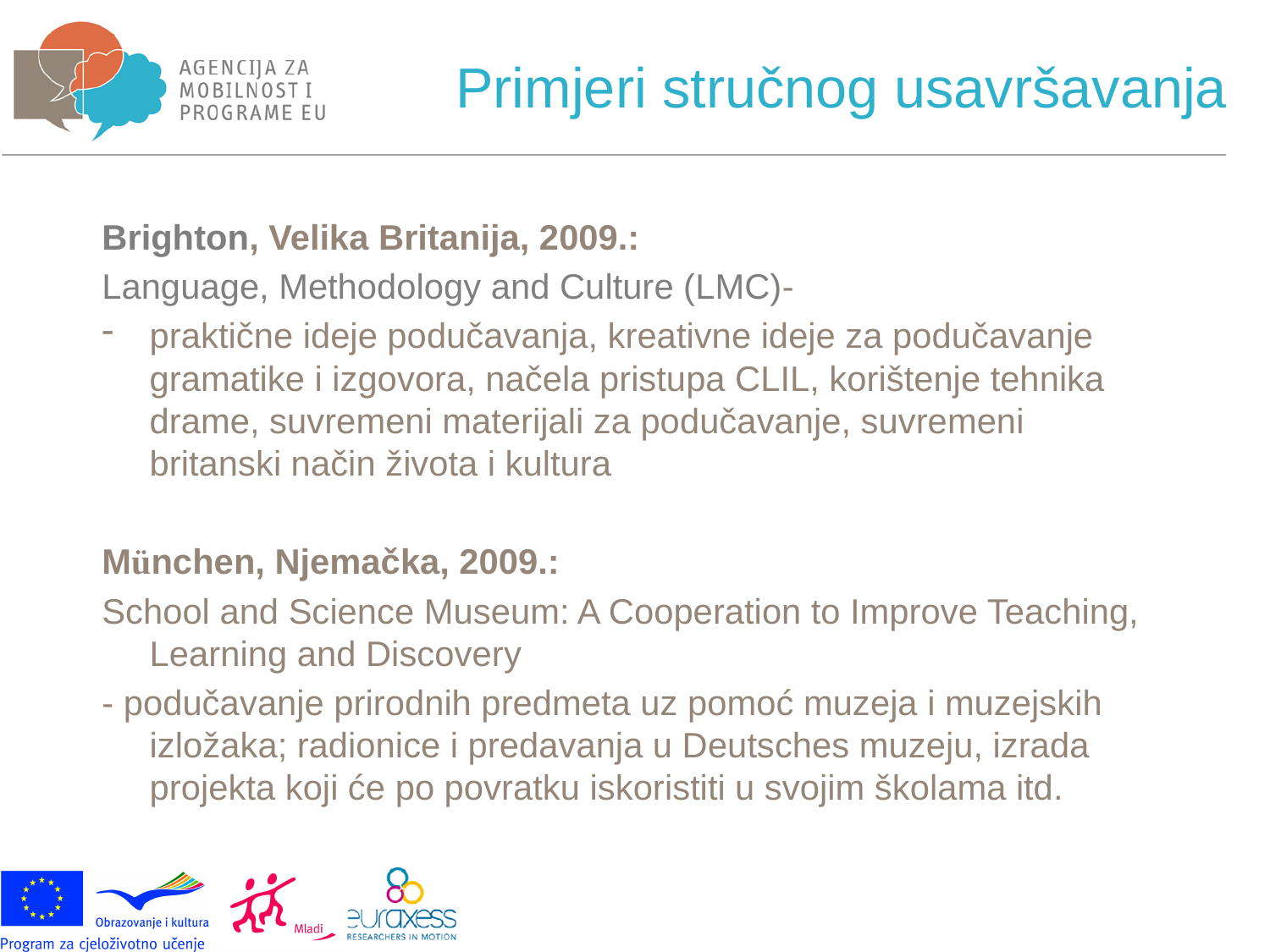

# Primjeri stručnog usavršavanja
Brighton, Velika Britanija, 2009.:
Language, Methodology and Culture (LMC)-
praktične ideje podučavanja, kreativne ideje za podučavanje gramatike i izgovora, načela pristupa CLIL, korištenje tehnika drame, suvremeni materijali za podučavanje, suvremeni britanski način života i kultura

München, Njemačka, 2009.:
School and Science Museum: A Cooperation to Improve Teaching, Learning and Discovery
- podučavanje prirodnih predmeta uz pomoć muzeja i muzejskih izložaka; radionice i predavanja u Deutsches muzeju, izrada projekta koji će po povratku iskoristiti u svojim školama itd.